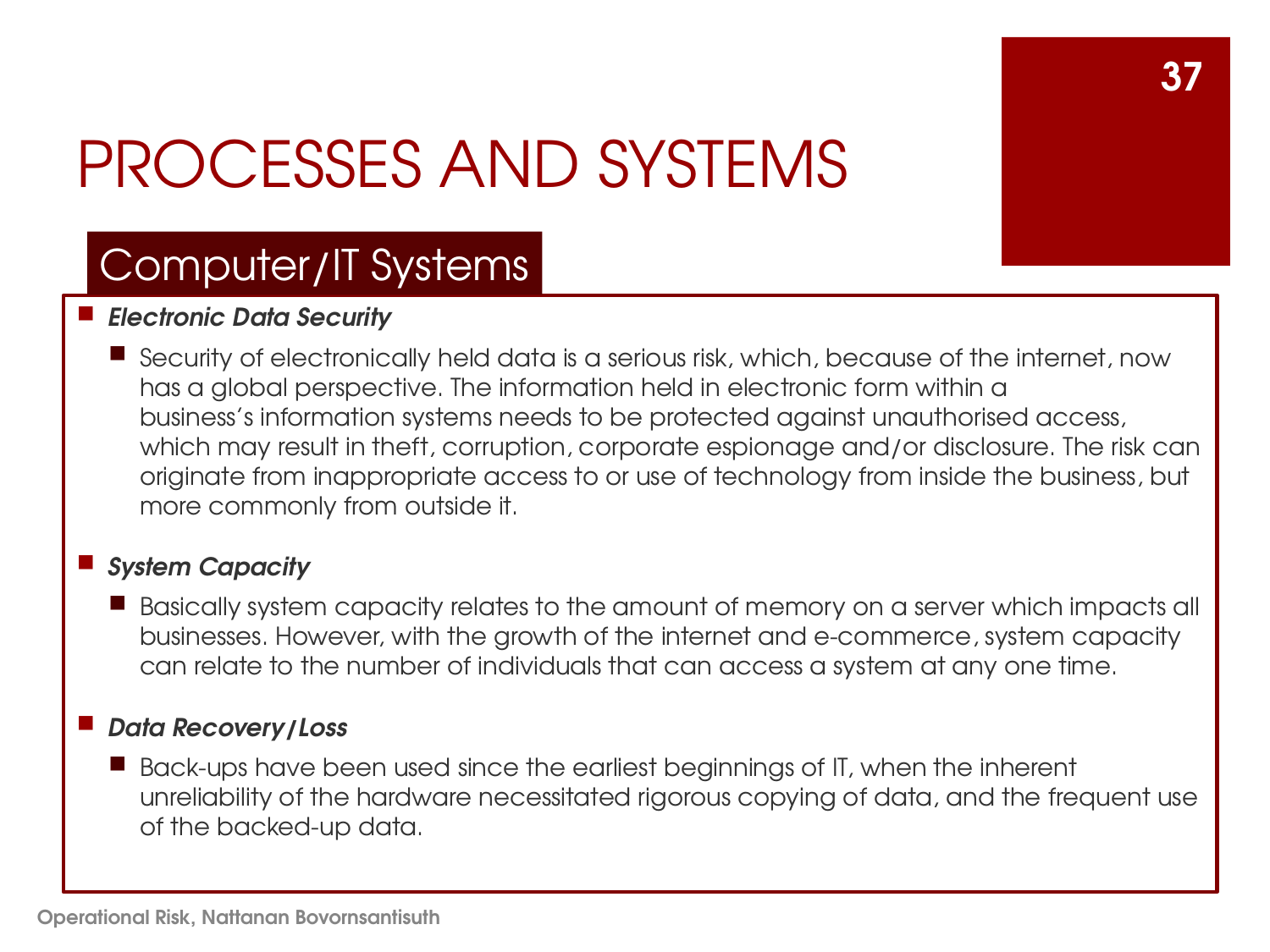

# PROCESSES AND SYSTEMS
37
Computer/IT Systems
Electronic Data Security
Security of electronically held data is a serious risk, which, because of the internet, now
has a global perspective. The information held in electronic form within a
business’s information systems needs to be protected against unauthorised access, which may result in theft, corruption, corporate espionage and/or disclosure. The risk can originate from inappropriate access to or use of technology from inside the business, but more commonly from outside it.
System Capacity
Basically system capacity relates to the amount of memory on a server which impacts all
businesses. However, with the growth of the internet and e-commerce, system capacity can relate to the number of individuals that can access a system at any one time.
Data Recovery/Loss
Back-ups have been used since the earliest beginnings of IT, when the inherent unreliability of the hardware necessitated rigorous copying of data, and the frequent use of the backed-up data.
Operational Risk, Nattanan Bovornsantisuth